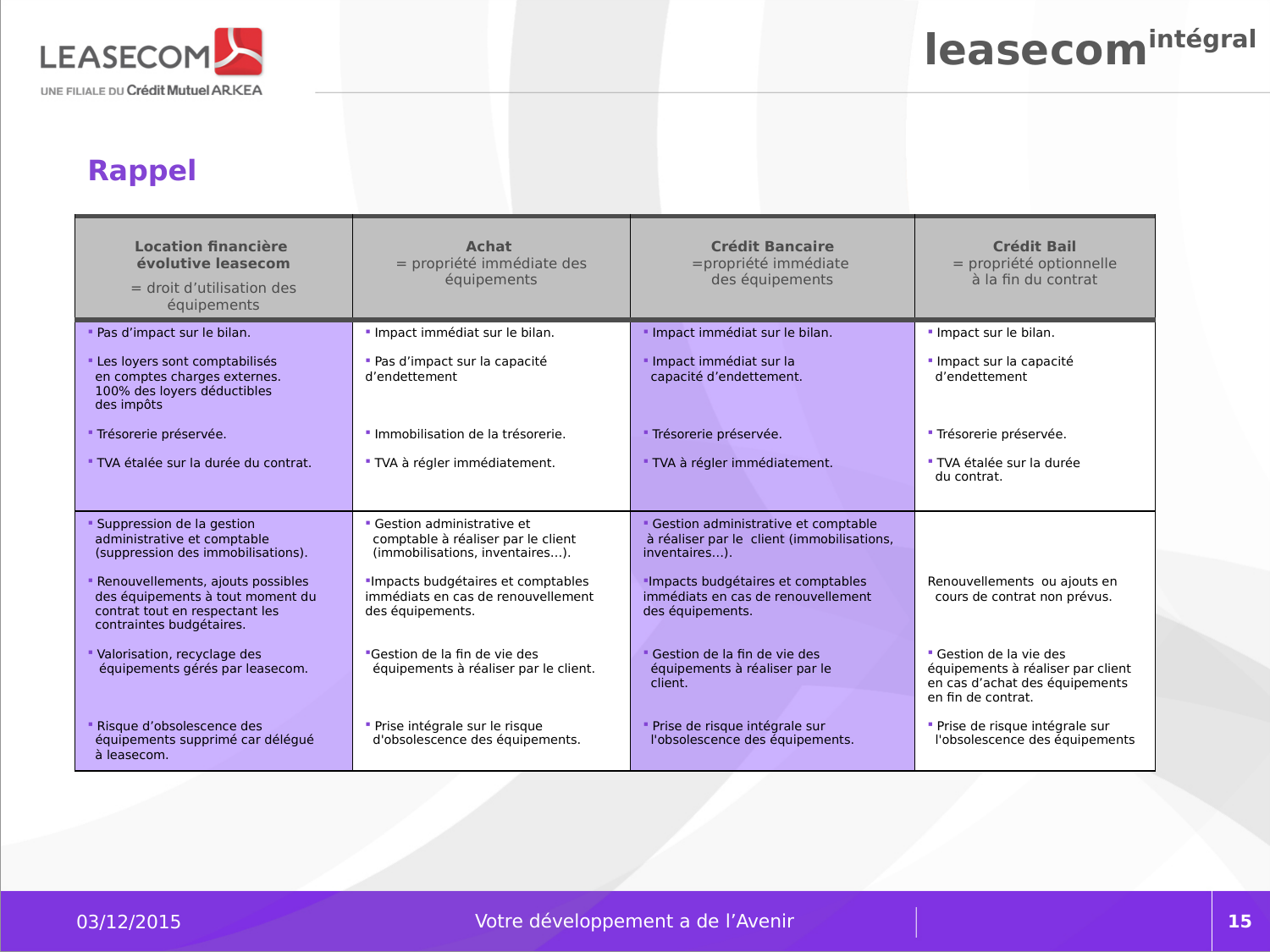

# leasecomintégral
Rappel
| Location financière évolutive leasecom = droit d’utilisation des équipements | Achat = propriété immédiate des équipements | Crédit Bancaire =propriété immédiate des équipements | Crédit Bail = propriété optionnelle à la fin du contrat |
| --- | --- | --- | --- |
| Pas d’impact sur le bilan. Les loyers sont comptabilisés en comptes charges externes. 100% des loyers déductibles des impôts Trésorerie préservée. TVA étalée sur la durée du contrat. | Impact immédiat sur le bilan. Pas d’impact sur la capacité d’endettement Immobilisation de la trésorerie. TVA à régler immédiatement. | Impact immédiat sur le bilan. Impact immédiat sur la capacité d’endettement. Trésorerie préservée. TVA à régler immédiatement. | Impact sur le bilan. Impact sur la capacité d’endettement Trésorerie préservée. TVA étalée sur la durée du contrat. |
| Suppression de la gestion administrative et comptable (suppression des immobilisations). Renouvellements, ajouts possibles des équipements à tout moment du contrat tout en respectant les contraintes budgétaires. Valorisation, recyclage des équipements gérés par leasecom. Risque d’obsolescence des équipements supprimé car délégué à leasecom. | Gestion administrative et comptable à réaliser par le client (immobilisations, inventaires…). Impacts budgétaires et comptables immédiats en cas de renouvellement des équipements. Gestion de la fin de vie des équipements à réaliser par le client. Prise intégrale sur le risque d'obsolescence des équipements. | Gestion administrative et comptable à réaliser par le client (immobilisations, inventaires…). Impacts budgétaires et comptables immédiats en cas de renouvellement des équipements. Gestion de la fin de vie des équipements à réaliser par le client. Prise de risque intégrale sur l'obsolescence des équipements. | Renouvellements ou ajouts en cours de contrat non prévus. Gestion de la vie des équipements à réaliser par client en cas d’achat des équipements en fin de contrat. Prise de risque intégrale sur l'obsolescence des équipements |
Votre développement a de l’Avenir
15
03/12/2015